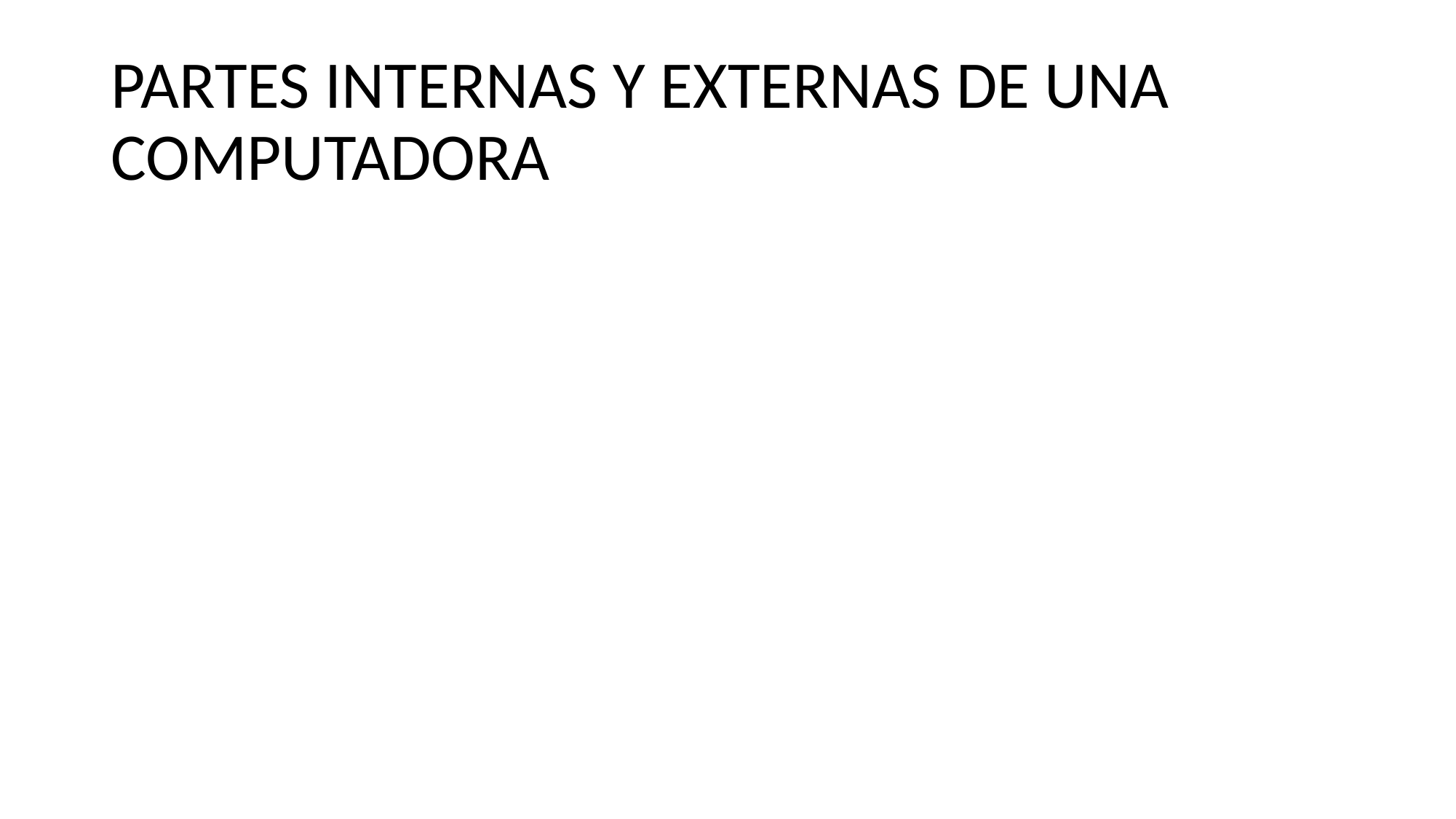

# PARTES INTERNAS Y EXTERNAS DE UNA COMPUTADORA